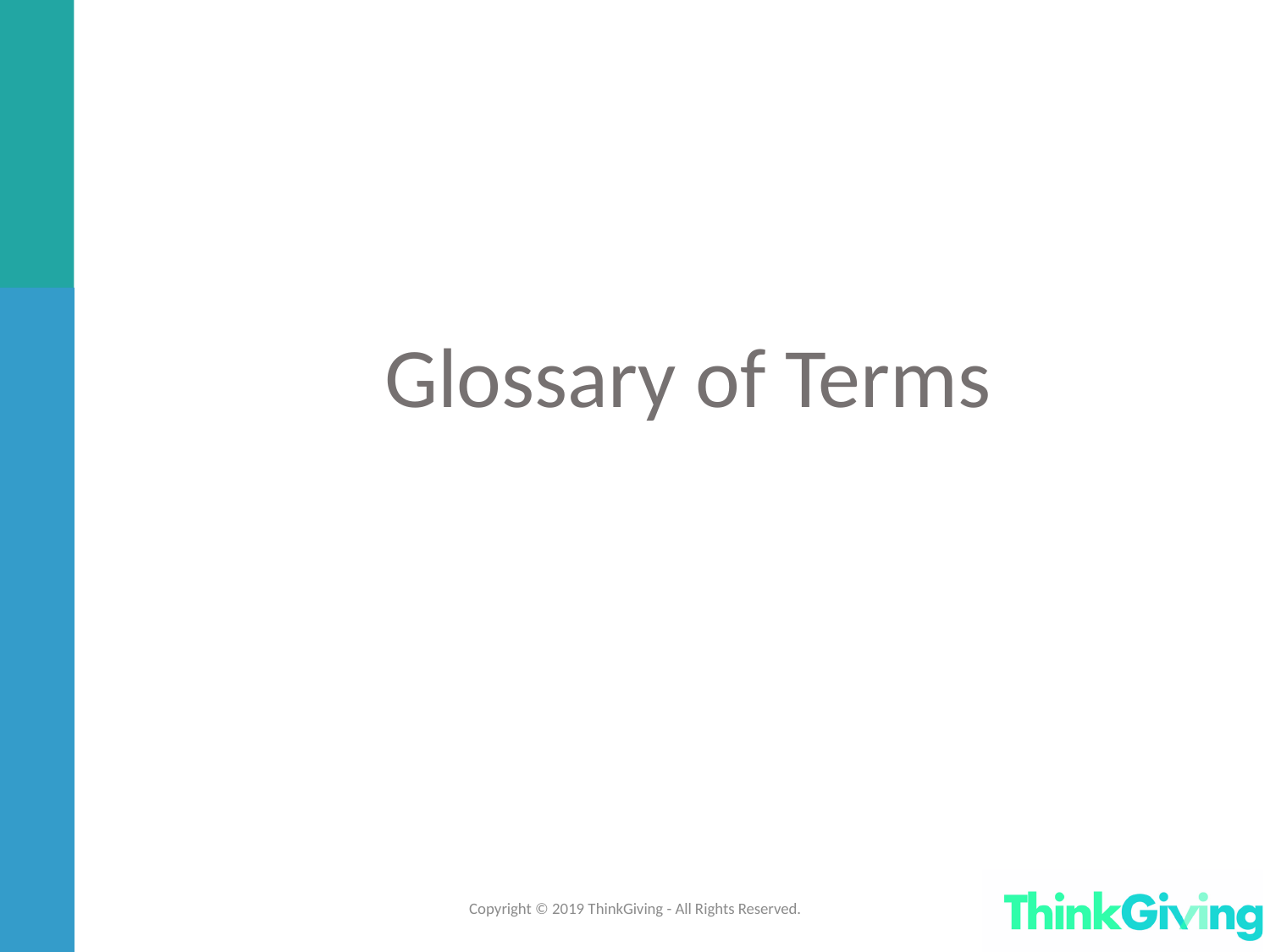

Glossary of Terms
Copyright © 2019 ThinkGiving - All Rights Reserved.